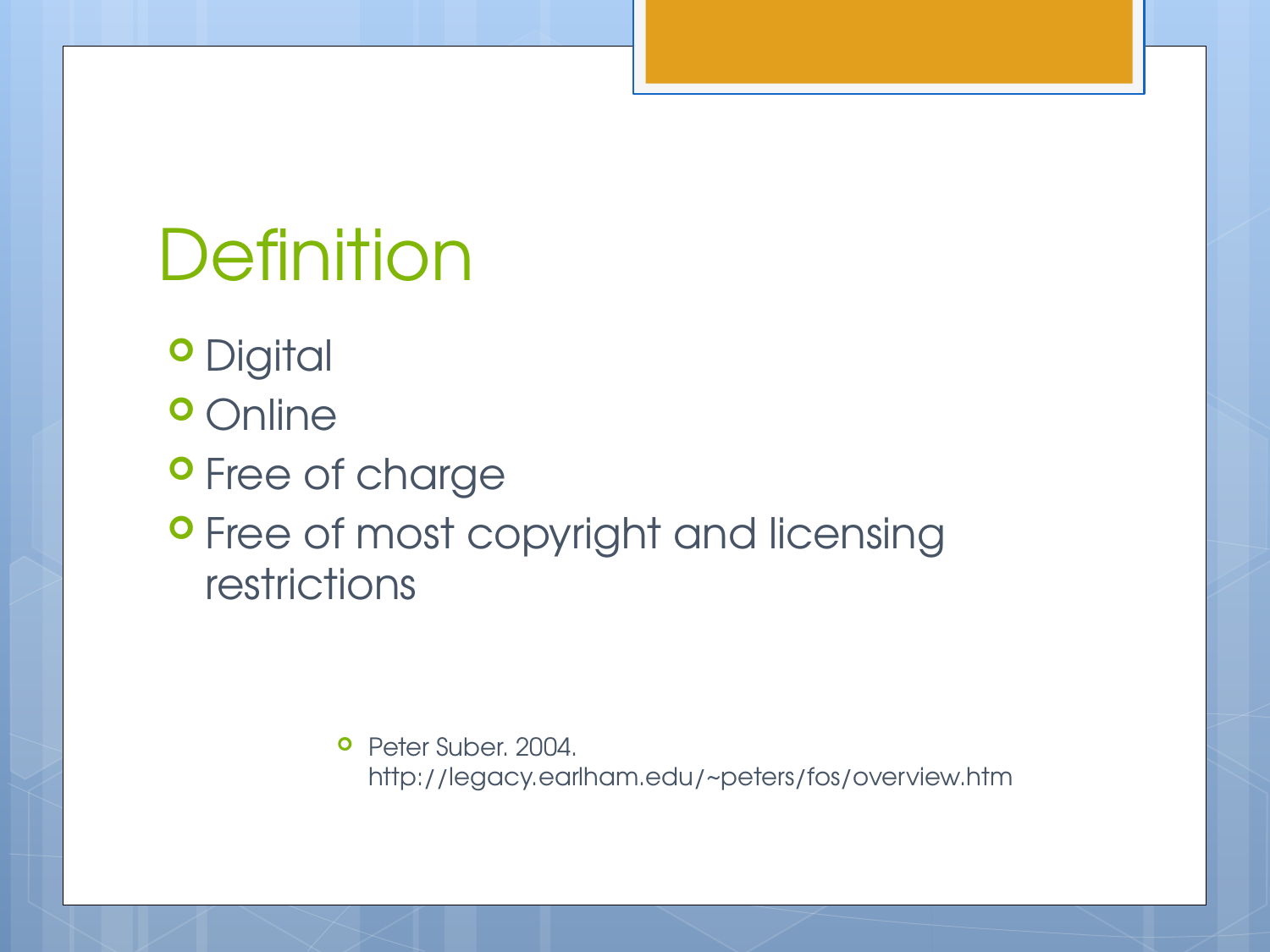

# Definition
Digital
Online
Free of charge
Free of most copyright and licensing restrictions

Peter Suber. 2004. http://legacy.earlham.edu/~peters/fos/overview.htm